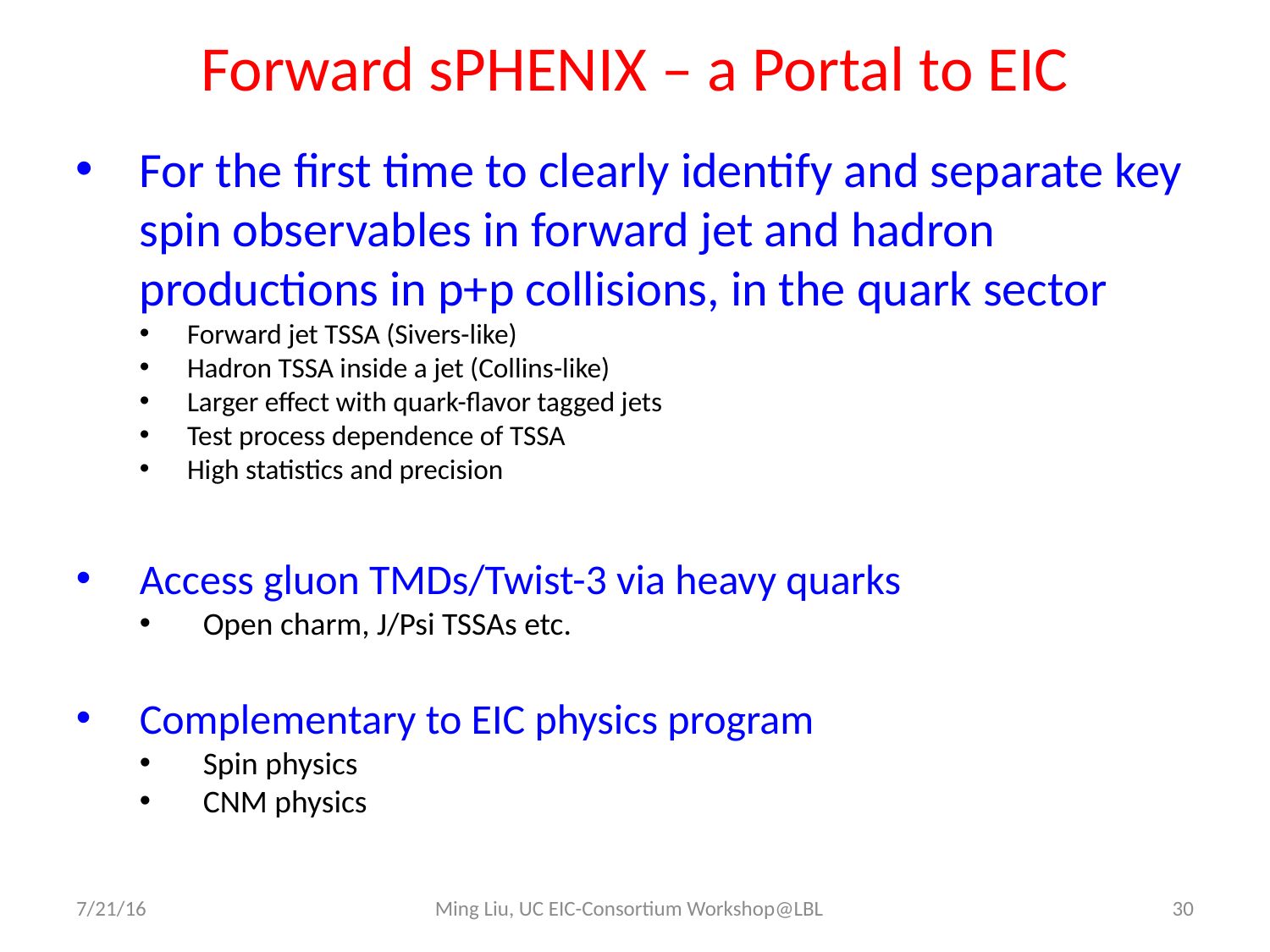

Forward sPHENIX – a Portal to EIC
For the first time to clearly identify and separate key spin observables in forward jet and hadron productions in p+p collisions, in the quark sector
Forward jet TSSA (Sivers-like)
Hadron TSSA inside a jet (Collins-like)
Larger effect with quark-flavor tagged jets
Test process dependence of TSSA
High statistics and precision

Access gluon TMDs/Twist-3 via heavy quarks
Open charm, J/Psi TSSAs etc.

Complementary to EIC physics program
Spin physics
CNM physics

7/21/16
Ming Liu, UC EIC-Consortium Workshop@LBL
30